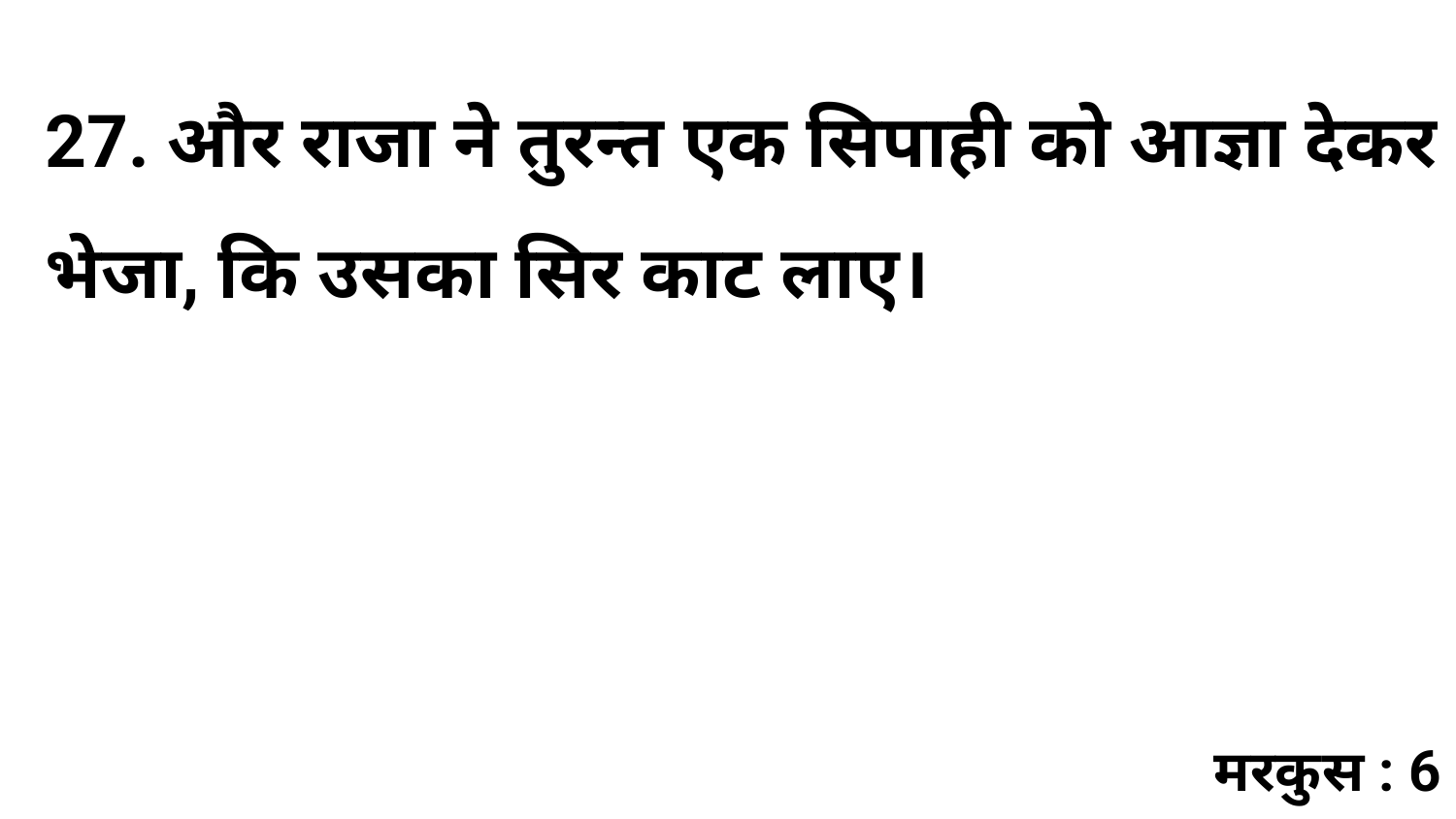

27. और राजा ने तुरन्त एक सिपाही को आज्ञा देकर भेजा, कि उसका सिर काट लाए।
मरकुस : 6